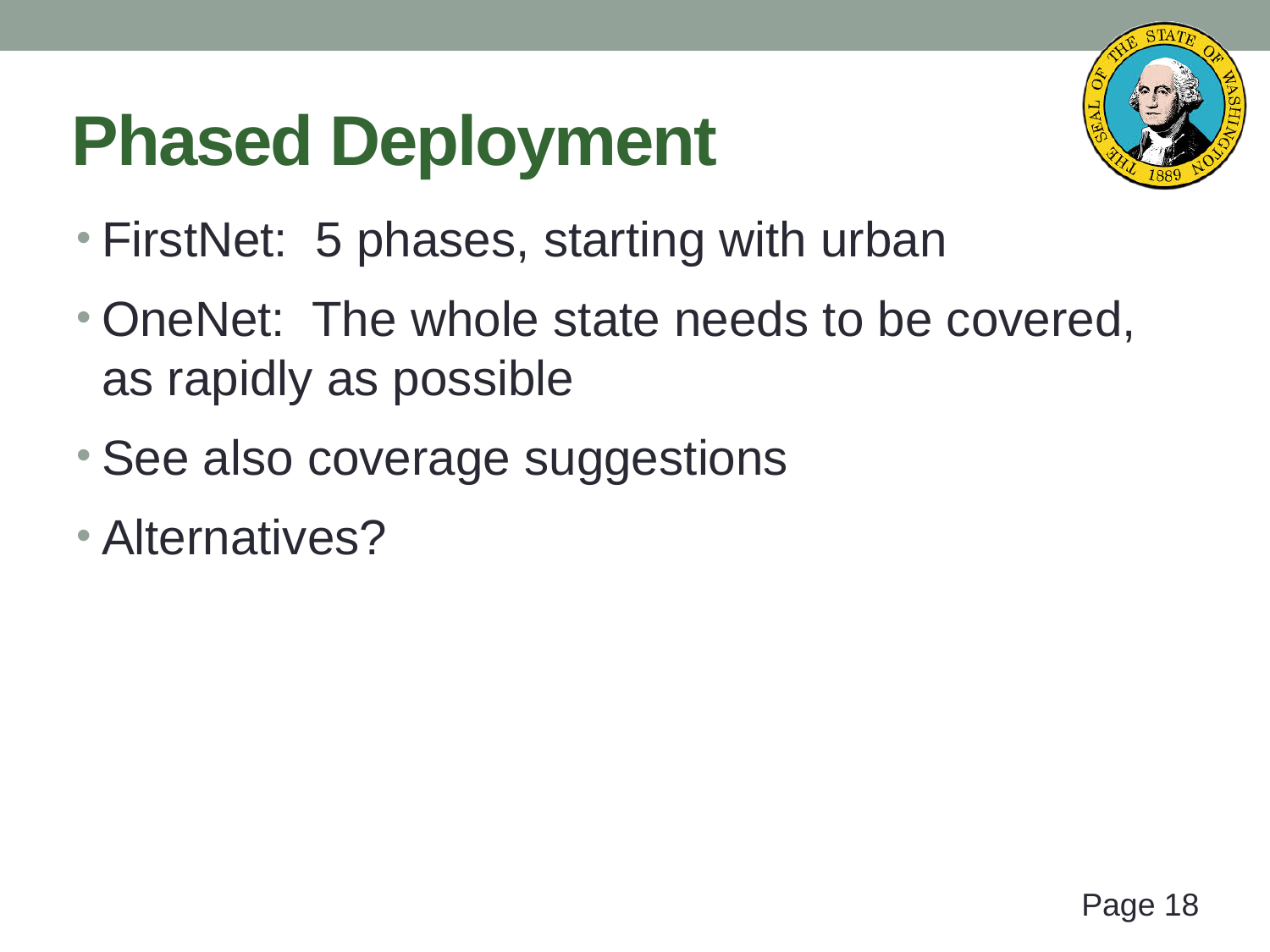

# Phased Deployment
FirstNet:  5 phases, starting with urban
OneNet:  The whole state needs to be covered, as rapidly as possible
See also coverage suggestions
Alternatives?